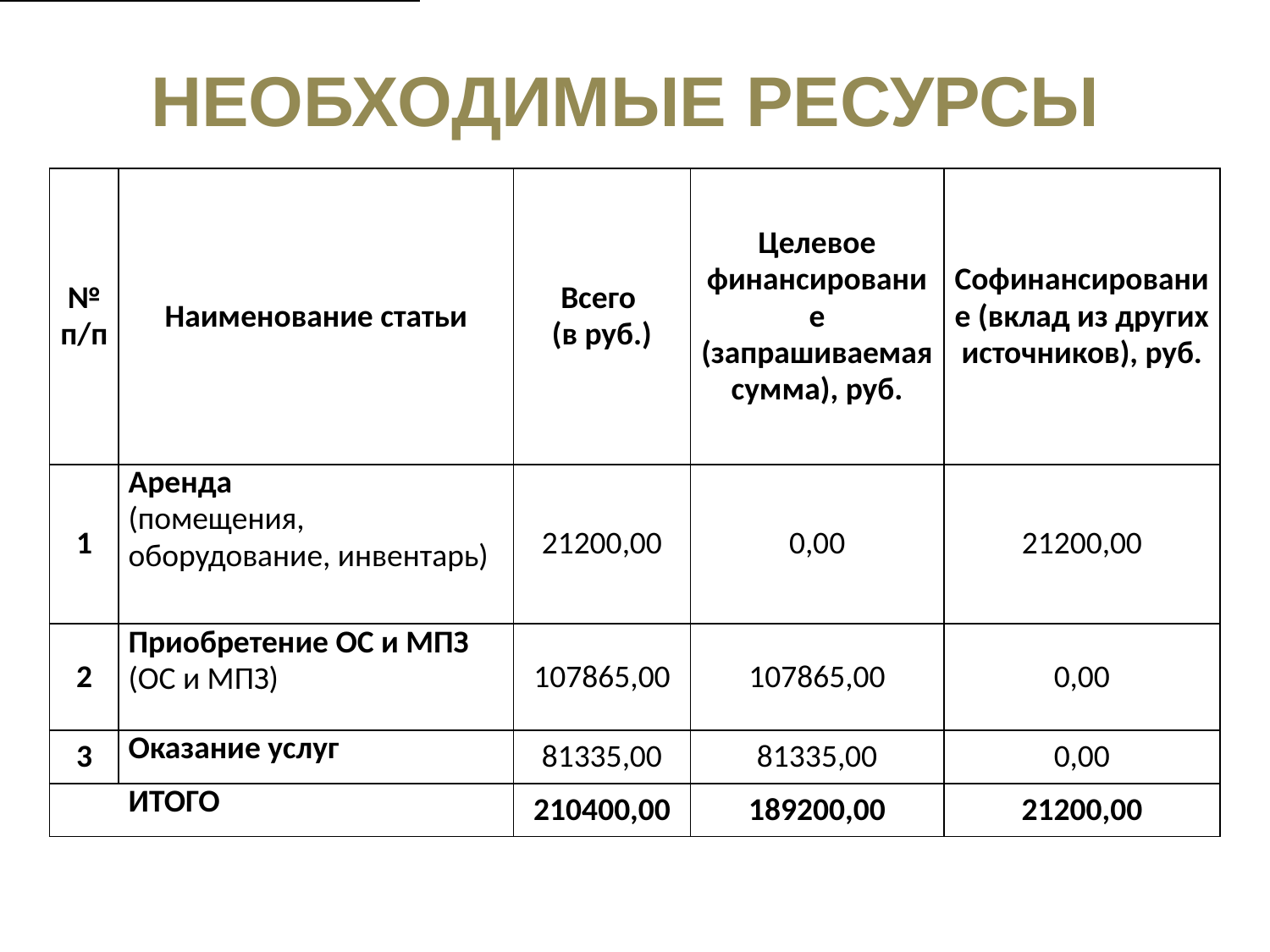

НЕОБХОДИМЫЕ РЕСУРСЫ
| № п/п | Наименование статьи | Всего (в руб.) | Целевое финансирование (запрашиваемая сумма), руб. | Софинансирование (вклад из других источников), руб. |
| --- | --- | --- | --- | --- |
| 1 | Аренда (помещения, оборудование, инвентарь) | 21200,00 | 0,00 | 21200,00 |
| 2 | Приобретение ОС и МПЗ (ОС и МПЗ) | 107865,00 | 107865,00 | 0,00 |
| 3 | Оказание услуг | 81335,00 | 81335,00 | 0,00 |
|  | ИТОГО | 210400,00 | 189200,00 | 21200,00 |